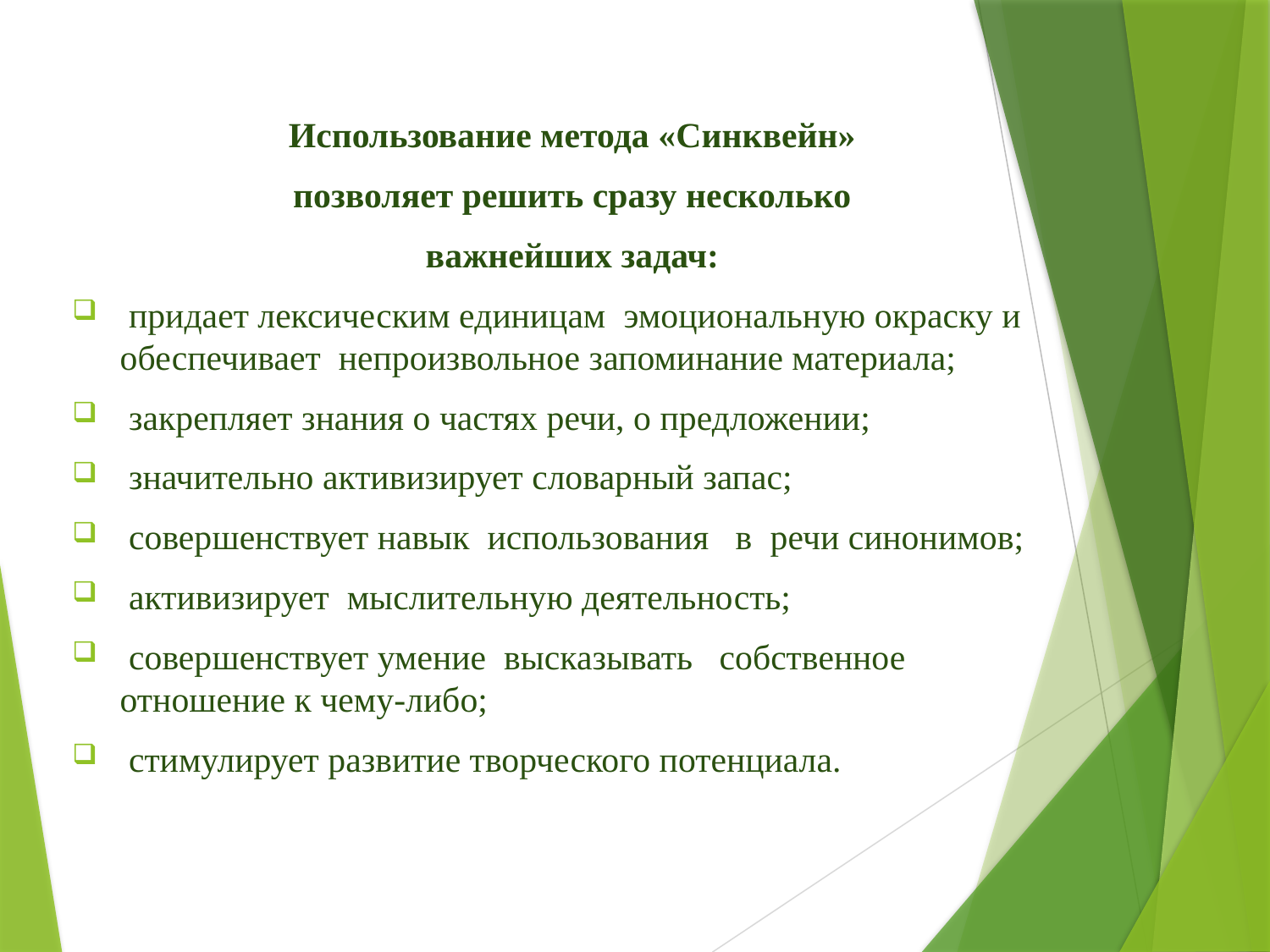

Использование метода «Синквейн»
 позволяет решить сразу несколько
важнейших задач:
 придает лексическим единицам  эмоциональную окраску и обеспечивает  непроизвольное запоминание материала;
 закрепляет знания о частях речи, о предложении;
 значительно активизирует словарный запас;
 совершенствует навык  использования   в  речи синонимов;
 активизирует  мыслительную деятельность;
 совершенствует умение  высказывать   собственное  отношение к чему-либо;
 стимулирует развитие творческого потенциала.